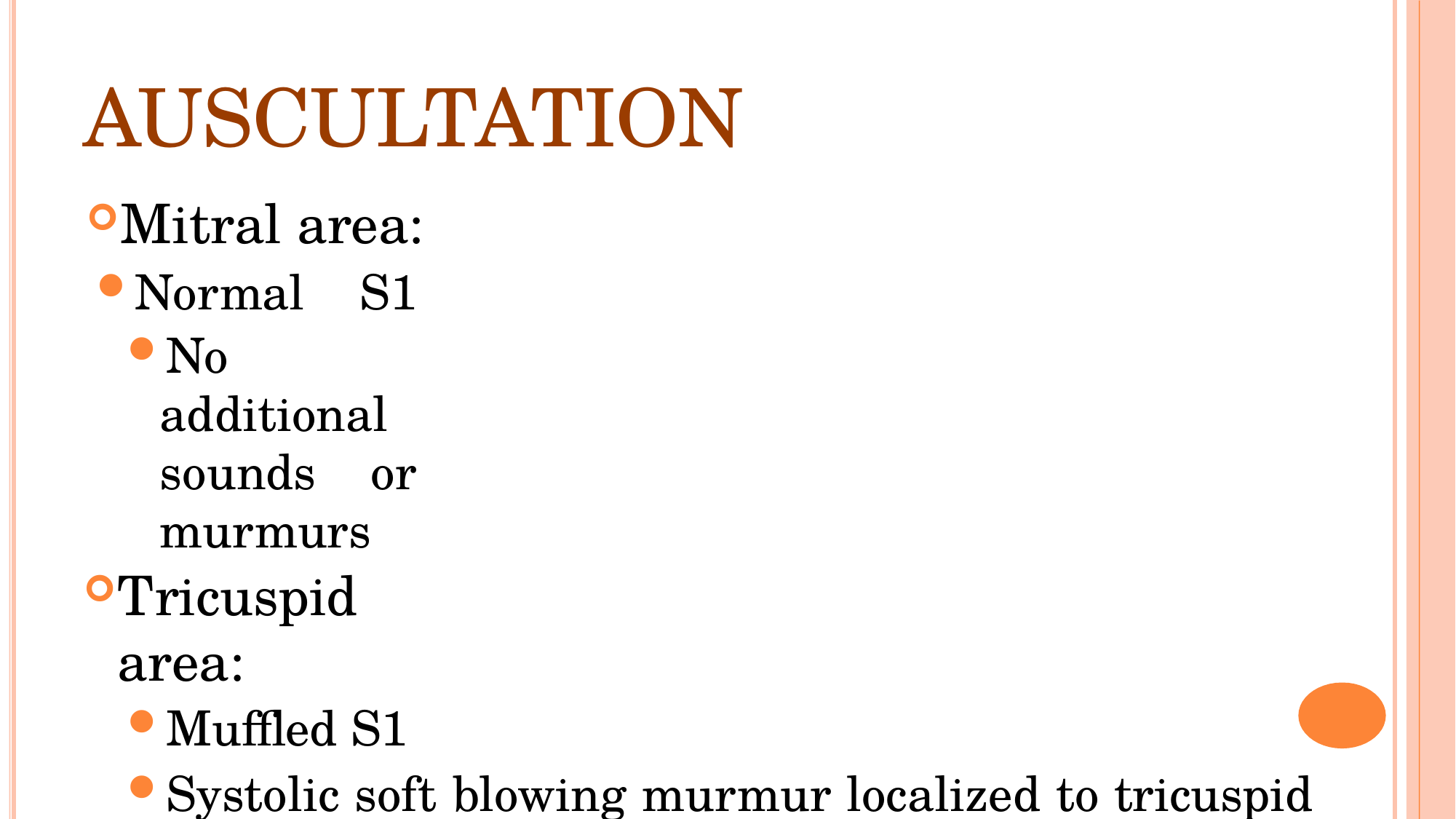

# Auscultation
Mitral area:
Normal	S1
No additional sounds or murmurs
Tricuspid area:
Muffled S1
Systolic soft blowing murmur localized to tricuspid 	area increase with deep inspiration. It is functional 	grade II/IV without thrill (murmur of tricuspid 	regurge)